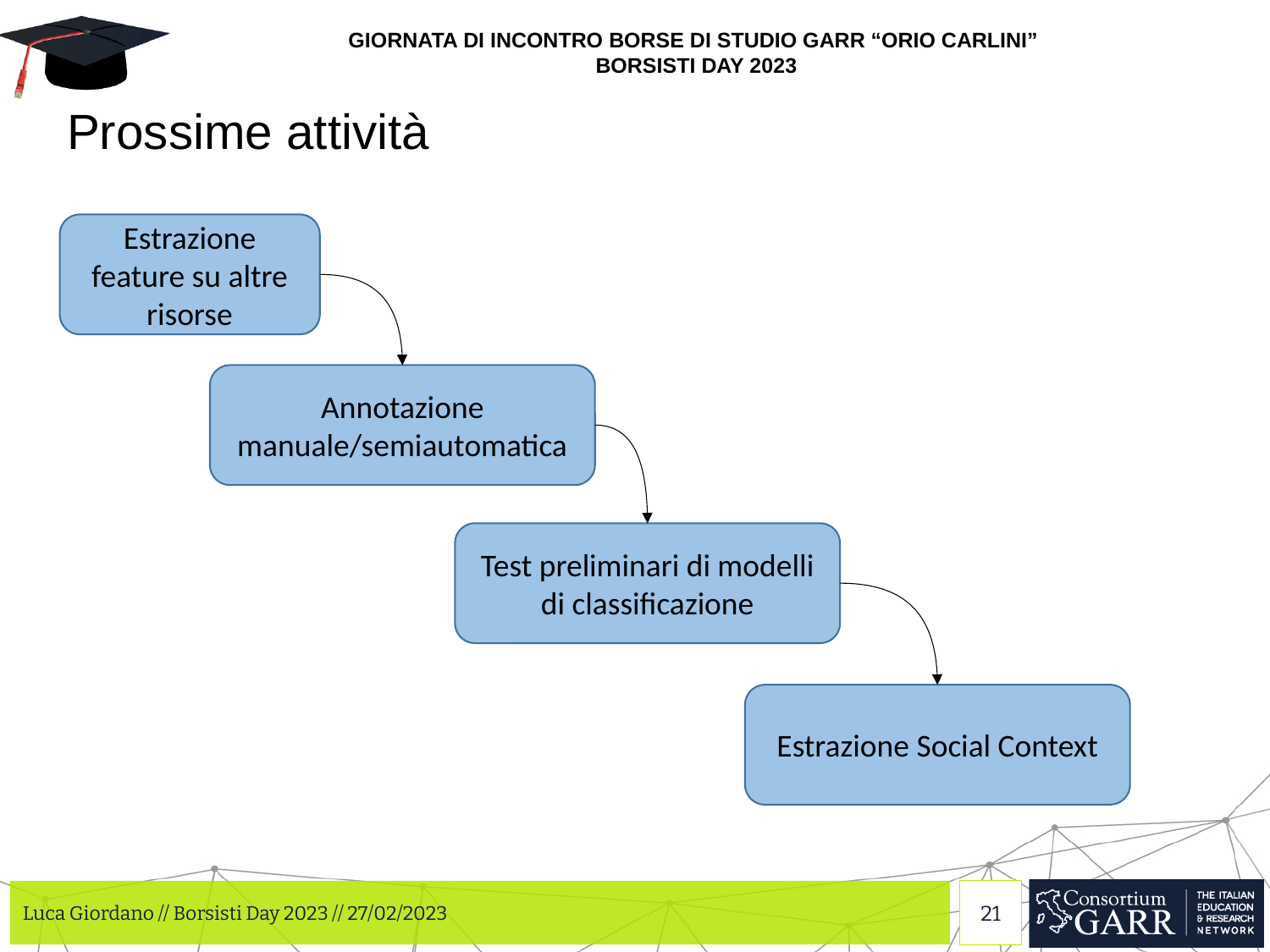

# Prossime attività
Estrazione feature su altre risorse
Annotazione manuale/semiautomatica
Test preliminari di modelli di classificazione
Estrazione Social Context
Luca Giordano // Borsisti Day 2023 // 27/02/2023
21